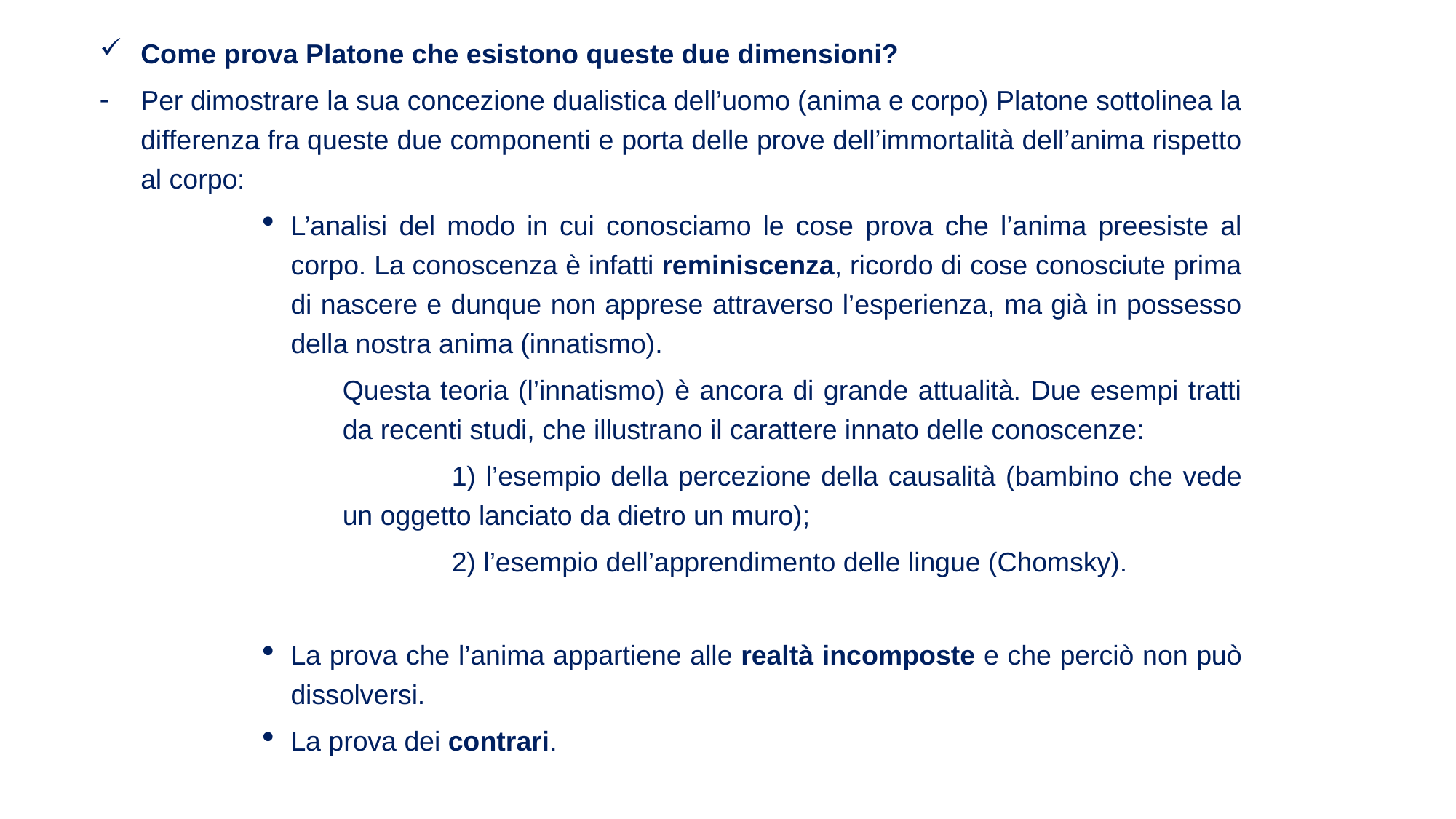

Come prova Platone che esistono queste due dimensioni?
Per dimostrare la sua concezione dualistica dell’uomo (anima e corpo) Platone sottolinea la differenza fra queste due componenti e porta delle prove dell’immortalità dell’anima rispetto al corpo:
L’analisi del modo in cui conosciamo le cose prova che l’anima preesiste al corpo. La conoscenza è infatti reminiscenza, ricordo di cose conosciute prima di nascere e dunque non apprese attraverso l’esperienza, ma già in possesso della nostra anima (innatismo).
Questa teoria (l’innatismo) è ancora di grande attualità. Due esempi tratti da recenti studi, che illustrano il carattere innato delle conoscenze:
	1) l’esempio della percezione della causalità (bambino che vede un oggetto lanciato da dietro un muro);
	2) l’esempio dell’apprendimento delle lingue (Chomsky).

La prova che l’anima appartiene alle realtà incomposte e che perciò non può dissolversi.
La prova dei contrari.
#